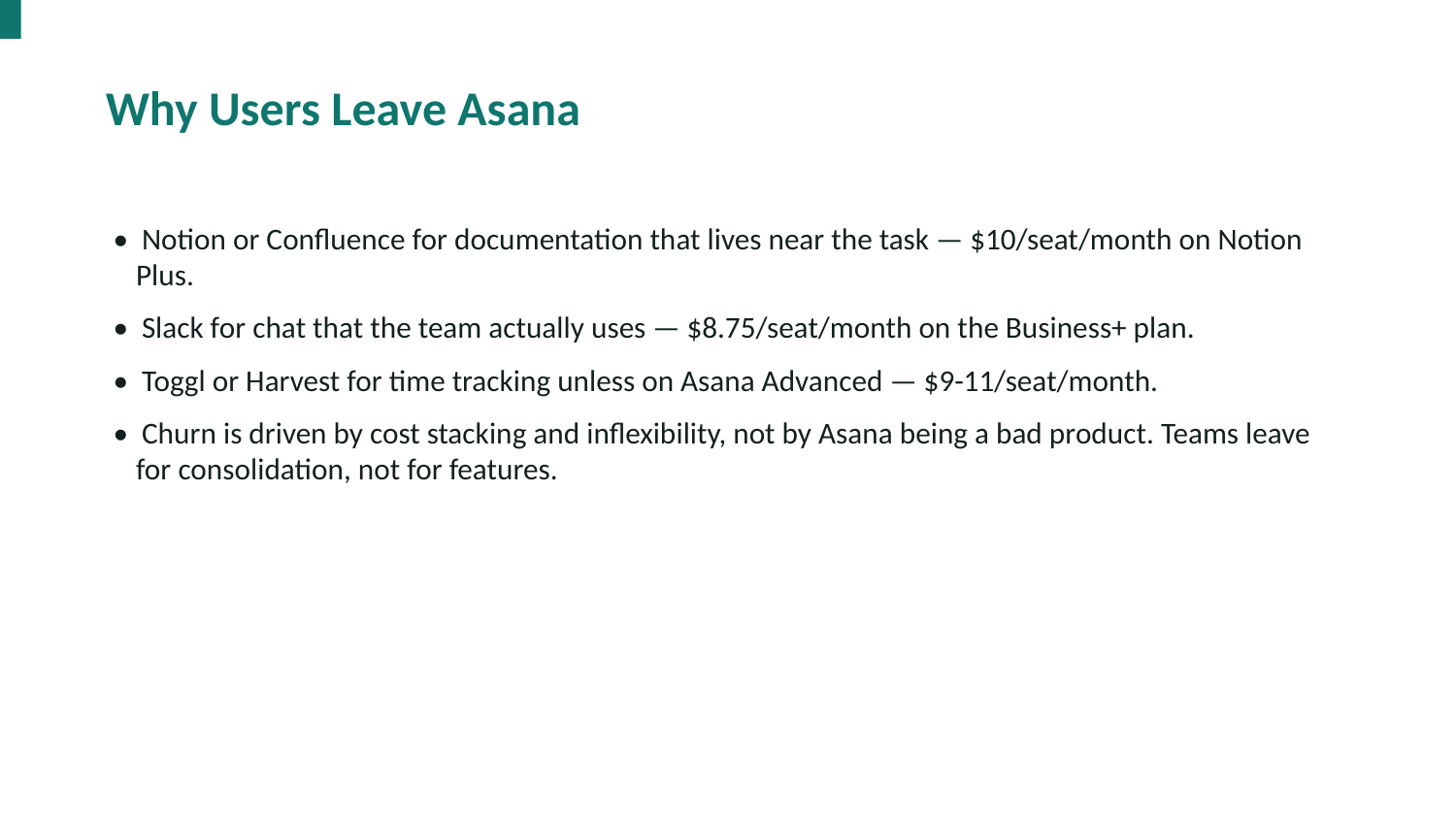

Why Users Leave Asana
•  Notion or Confluence for documentation that lives near the task — $10/seat/month on Notion Plus.
•  Slack for chat that the team actually uses — $8.75/seat/month on the Business+ plan.
•  Toggl or Harvest for time tracking unless on Asana Advanced — $9-11/seat/month.
•  Churn is driven by cost stacking and inflexibility, not by Asana being a bad product. Teams leave for consolidation, not for features.